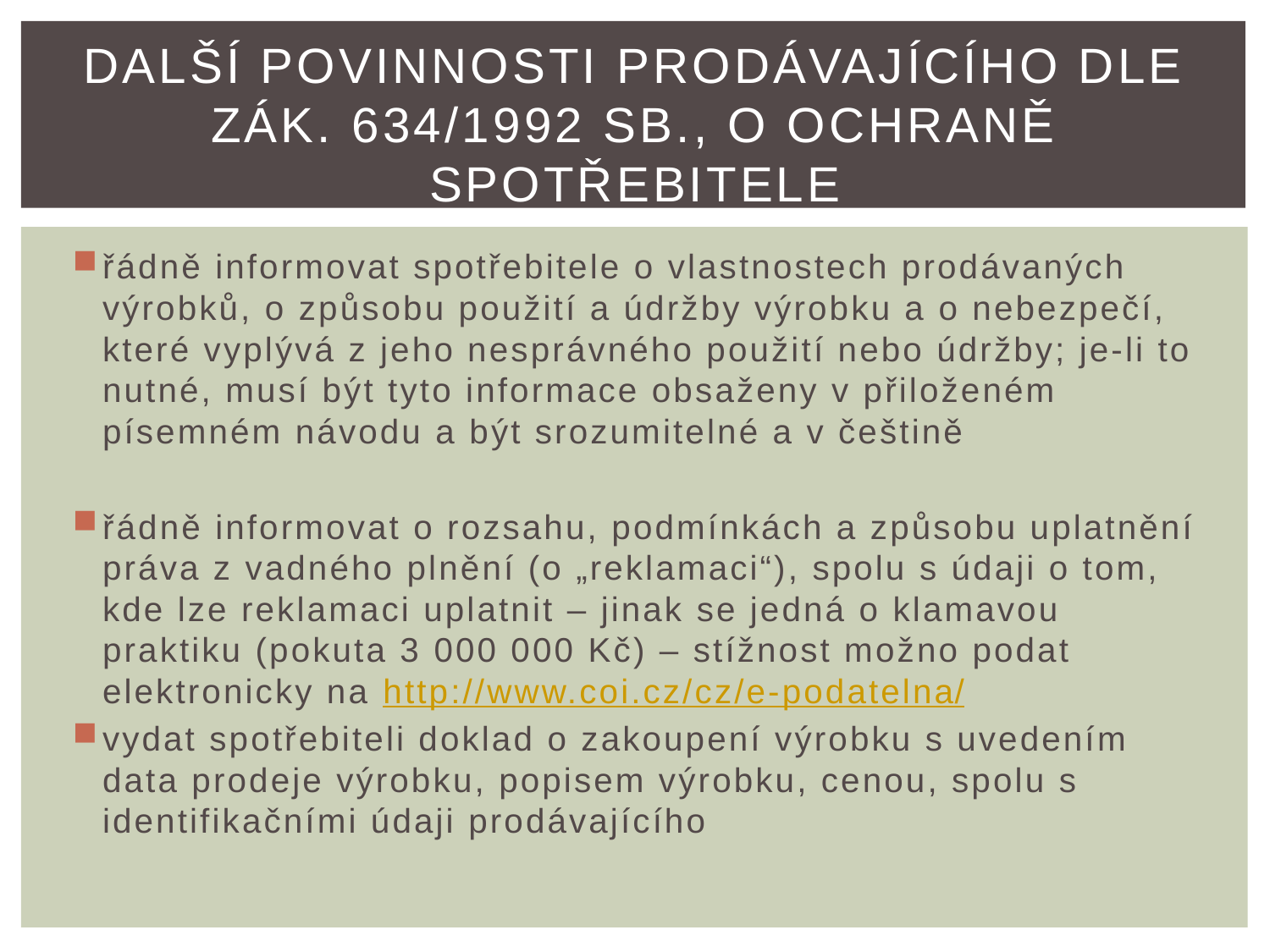

# Další povinnosti prodávajícího dle zák. 634/1992 Sb., o ochraně spotřebitele
řádně informovat spotřebitele o vlastnostech prodávaných výrobků, o způsobu použití a údržby výrobku a o nebezpečí, které vyplývá z jeho nesprávného použití nebo údržby; je-li to nutné, musí být tyto informace obsaženy v přiloženém písemném návodu a být srozumitelné a v češtině

řádně informovat o rozsahu, podmínkách a způsobu uplatnění práva z vadného plnění (o „reklamaci“), spolu s údaji o tom, kde lze reklamaci uplatnit – jinak se jedná o klamavou praktiku (pokuta 3 000 000 Kč) – stížnost možno podat elektronicky na http://www.coi.cz/cz/e-podatelna/
vydat spotřebiteli doklad o zakoupení výrobku s uvedením data prodeje výrobku, popisem výrobku, cenou, spolu s identifikačními údaji prodávajícího